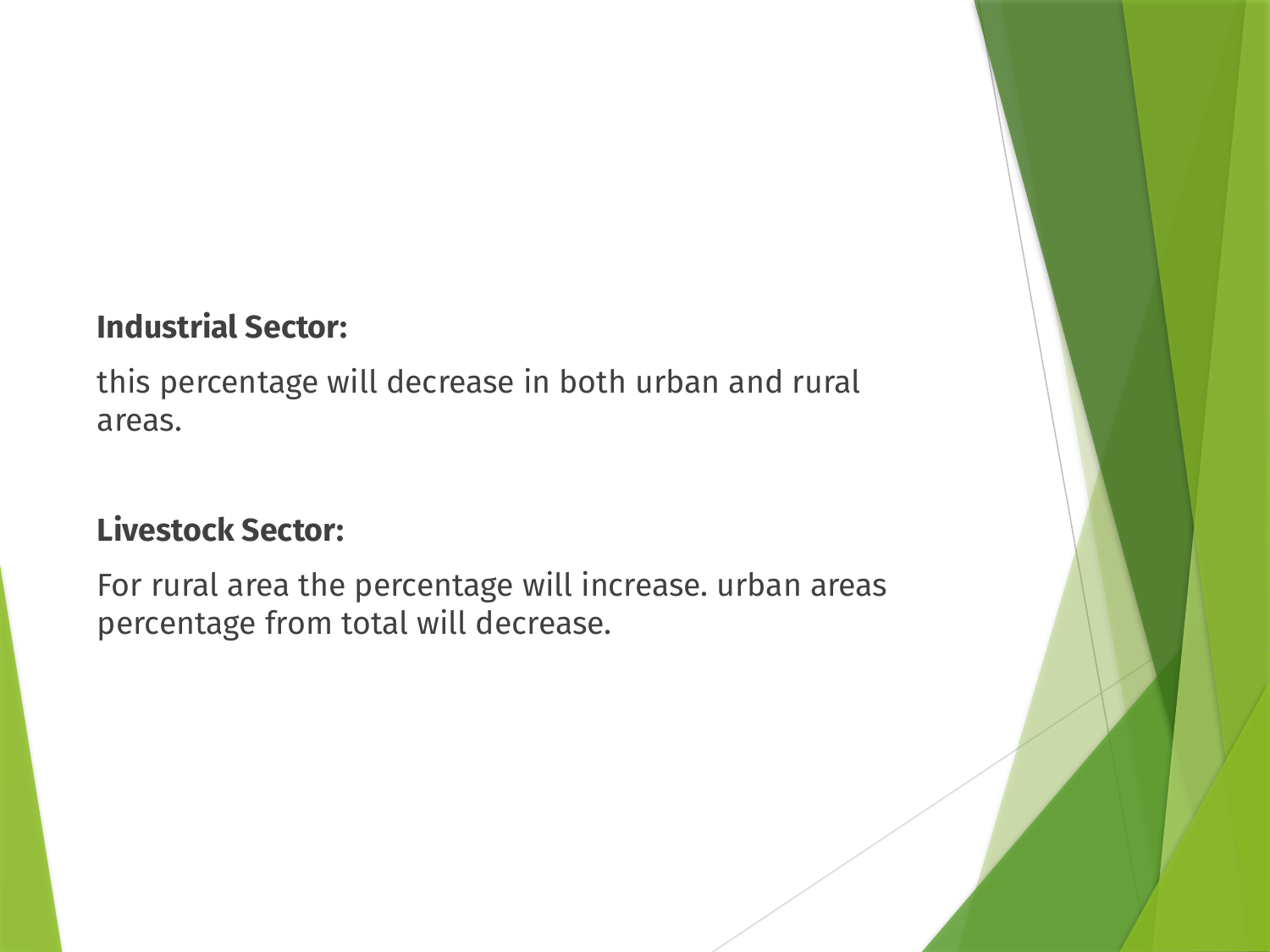

#
Industrial Sector:
this percentage will decrease in both urban and rural areas.

Livestock Sector:
For rural area the percentage will increase. urban areas  percentage from total will decrease.